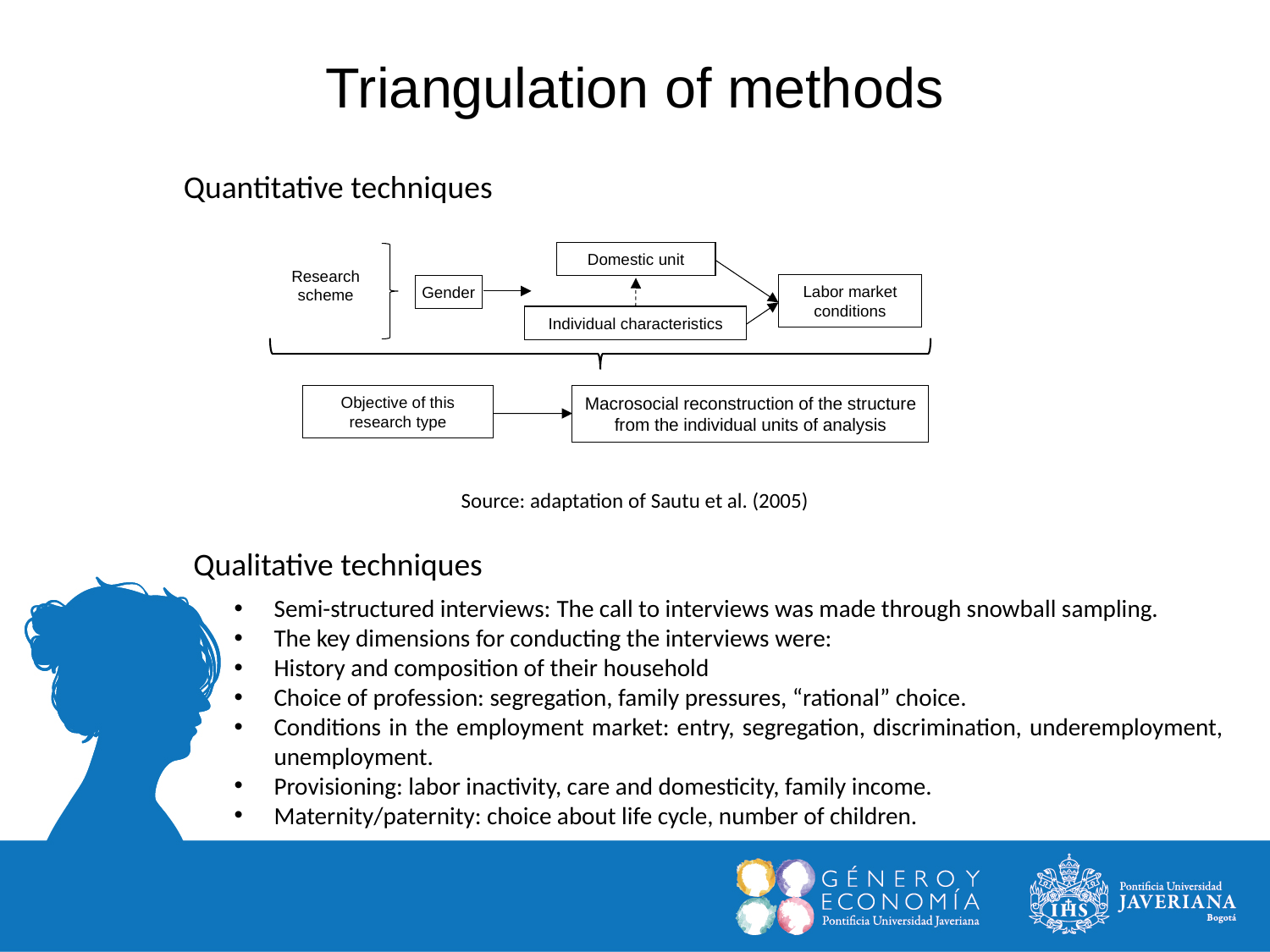

Triangulation of methods
Quantitative techniques

Domestic unit

Research scheme
Labor market conditions
Gender
Individual characteristics
Macrosocial reconstruction of the structure from the individual units of analysis
Objective of this research type
Source: adaptation of Sautu et al. (2005)
Qualitative techniques
Semi-structured interviews: The call to interviews was made through snowball sampling.
The key dimensions for conducting the interviews were:
History and composition of their household
Choice of profession: segregation, family pressures, “rational” choice.
Conditions in the employment market: entry, segregation, discrimination, underemployment, unemployment.
Provisioning: labor inactivity, care and domesticity, family income.
Maternity/paternity: choice about life cycle, number of children.